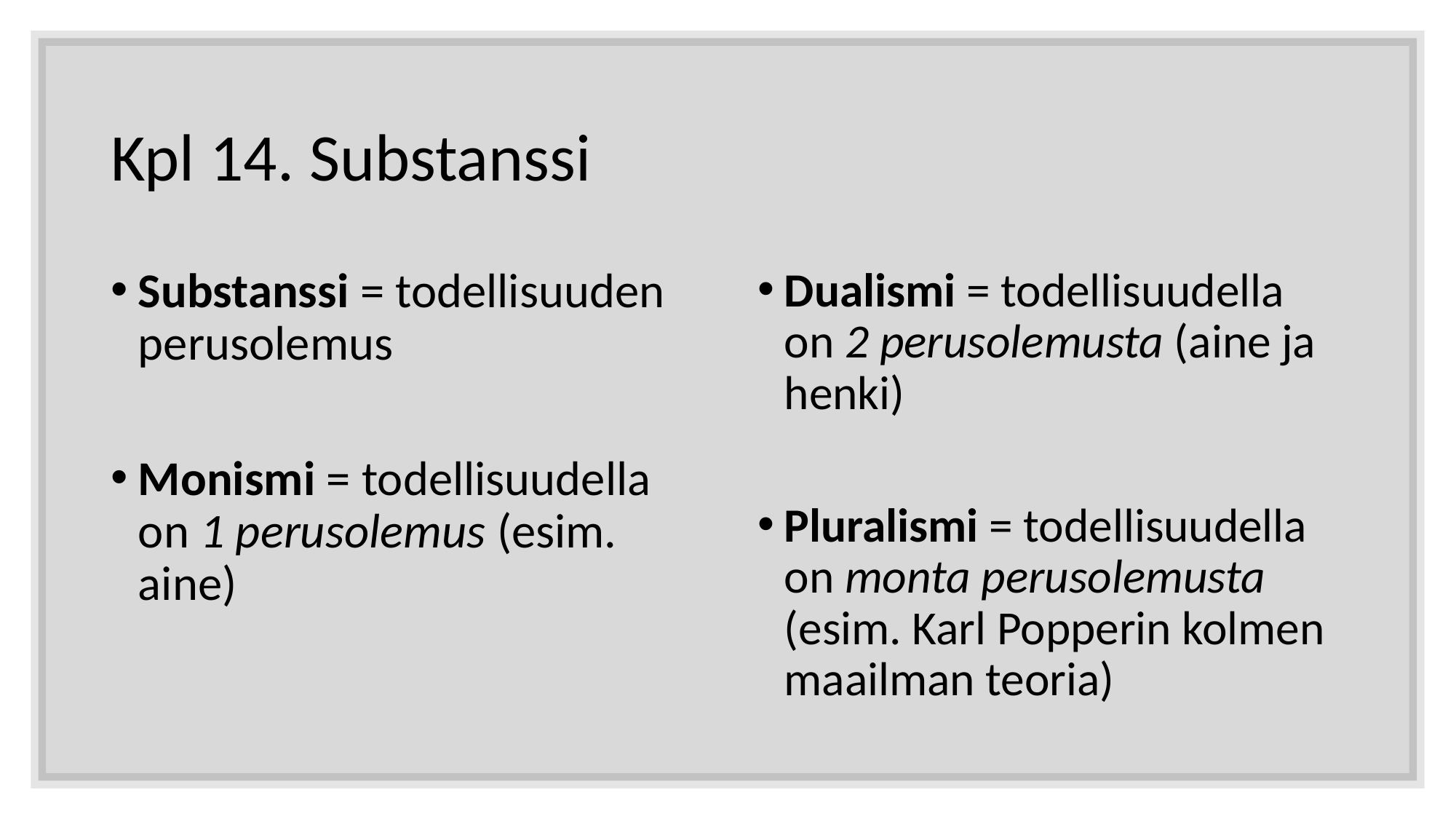

# Kpl 14. Substanssi
Substanssi = todellisuuden perusolemus

Monismi = todellisuudella on 1 perusolemus (esim. aine)
Dualismi = todellisuudella on 2 perusolemusta (aine ja henki)

Pluralismi = todellisuudella on monta perusolemusta (esim. Karl Popperin kolmen maailman teoria)